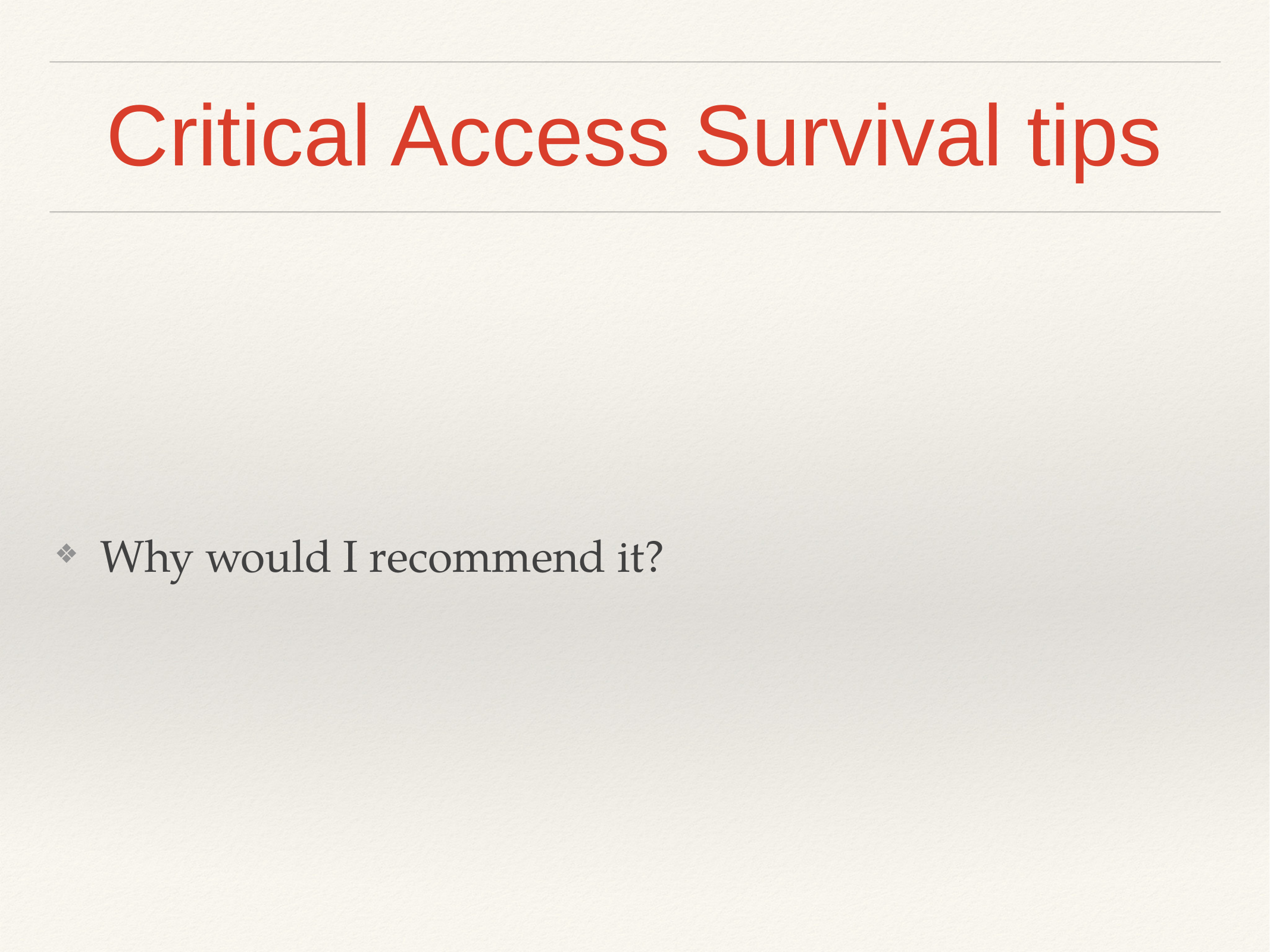

# Critical Access Survival tips
Why would I recommend it?